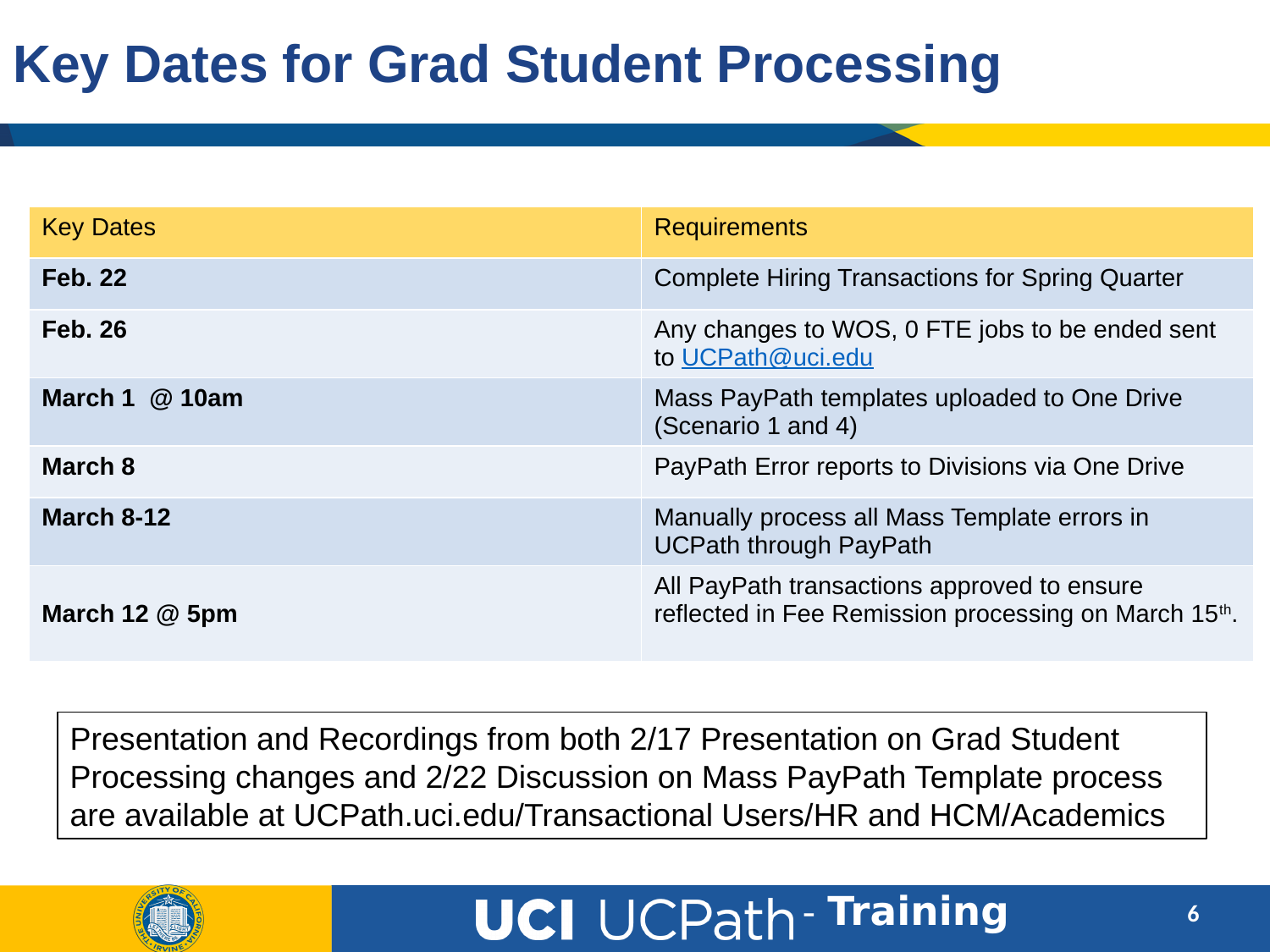

# Key Dates for Grad Student Processing
| Key Dates | Requirements |
| --- | --- |
| Feb. 22 | Complete Hiring Transactions for Spring Quarter |
| Feb. 26 | Any changes to WOS, 0 FTE jobs to be ended sent to UCPath@uci.edu |
| March 1 @ 10am | Mass PayPath templates uploaded to One Drive (Scenario 1 and 4) |
| March 8 | PayPath Error reports to Divisions via One Drive |
| March 8-12 | Manually process all Mass Template errors in UCPath through PayPath |
| March 12 @ 5pm | All PayPath transactions approved to ensure reflected in Fee Remission processing on March 15th. |
Presentation and Recordings from both 2/17 Presentation on Grad Student Processing changes and 2/22 Discussion on Mass PayPath Template process are available at UCPath.uci.edu/Transactional Users/HR and HCM/Academics